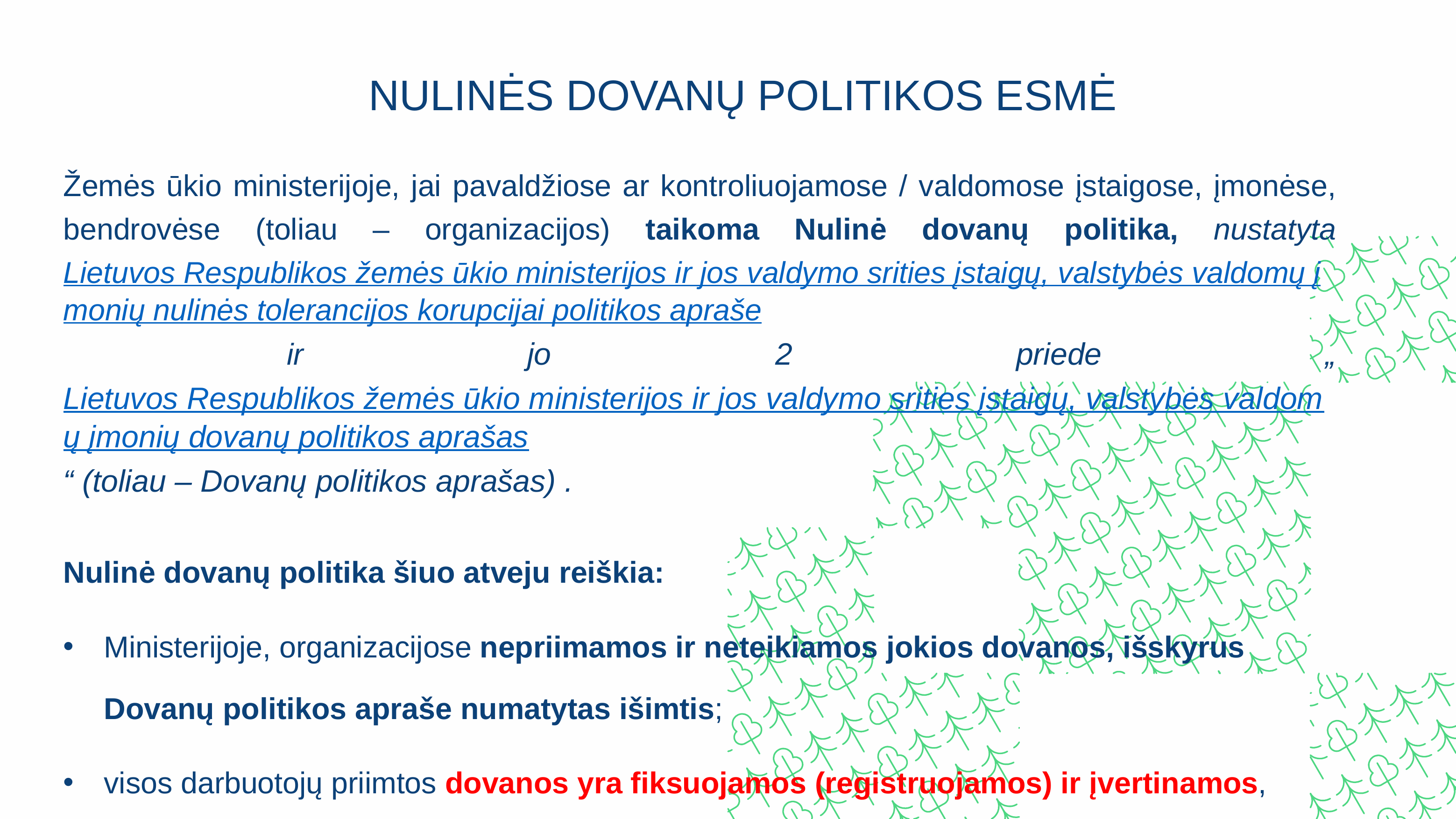

# Nulinės dovanų politikos esmė

Žemės ūkio ministerijoje, jai pavaldžiose ar kontroliuojamose / valdomose įstaigose, įmonėse, bendrovėse (toliau – organizacijos) taikoma Nulinė dovanų politika, nustatyta Lietuvos Respublikos žemės ūkio ministerijos ir jos valdymo srities įstaigų, valstybės valdomų įmonių nulinės tolerancijos korupcijai politikos apraše ir jo 2 priede „Lietuvos Respublikos žemės ūkio ministerijos ir jos valdymo srities įstaigų, valstybės valdomų įmonių dovanų politikos aprašas“ (toliau – Dovanų politikos aprašas) .

Nulinė dovanų politika šiuo atveju reiškia:
Ministerijoje, organizacijose nepriimamos ir neteikiamos jokios dovanos, išskyrus Dovanų politikos apraše numatytas išimtis;
visos darbuotojų priimtos dovanos yra fiksuojamos (registruojamos) ir įvertinamos, nepriklausomai nuo jų vertės.